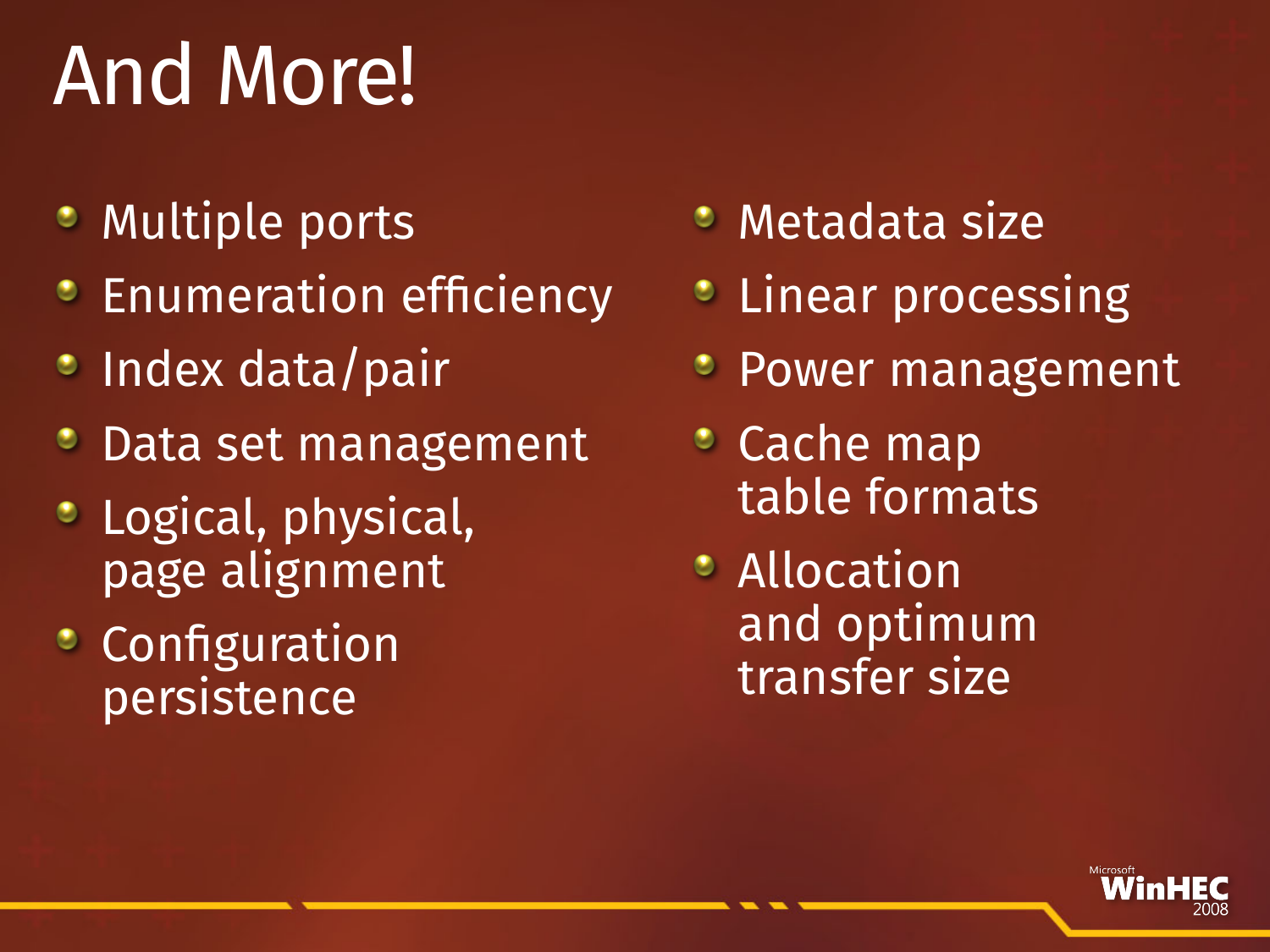

# And More!
Multiple ports
Enumeration efficiency
Index data/pair
Data set management
Logical, physical, page alignment
Configuration persistence
Metadata size
Linear processing
Power management
Cache map table formats
Allocation and optimum transfer size